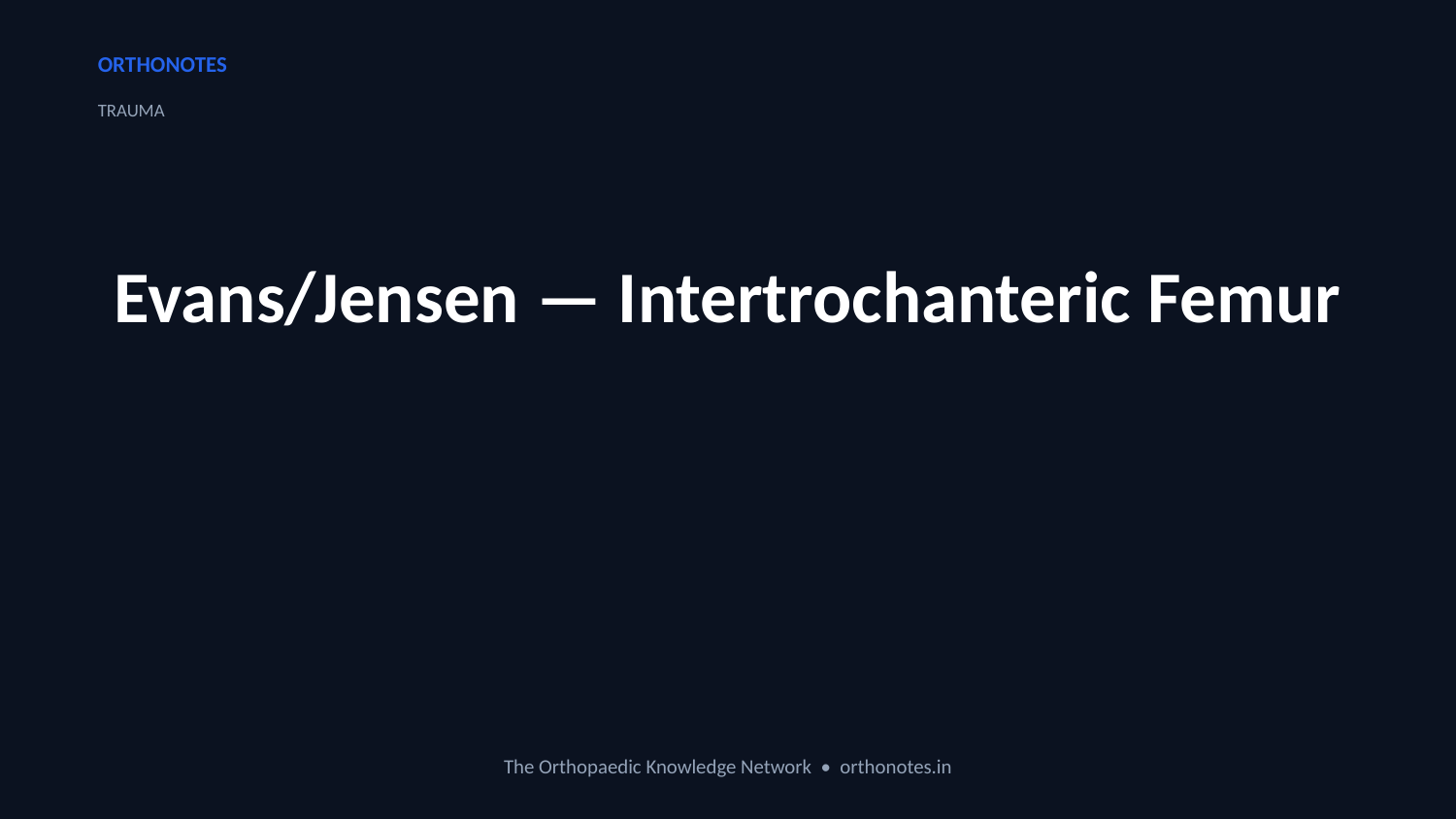

ORTHONOTES
TRAUMA
Evans/Jensen — Intertrochanteric Femur
The Orthopaedic Knowledge Network  •  orthonotes.in